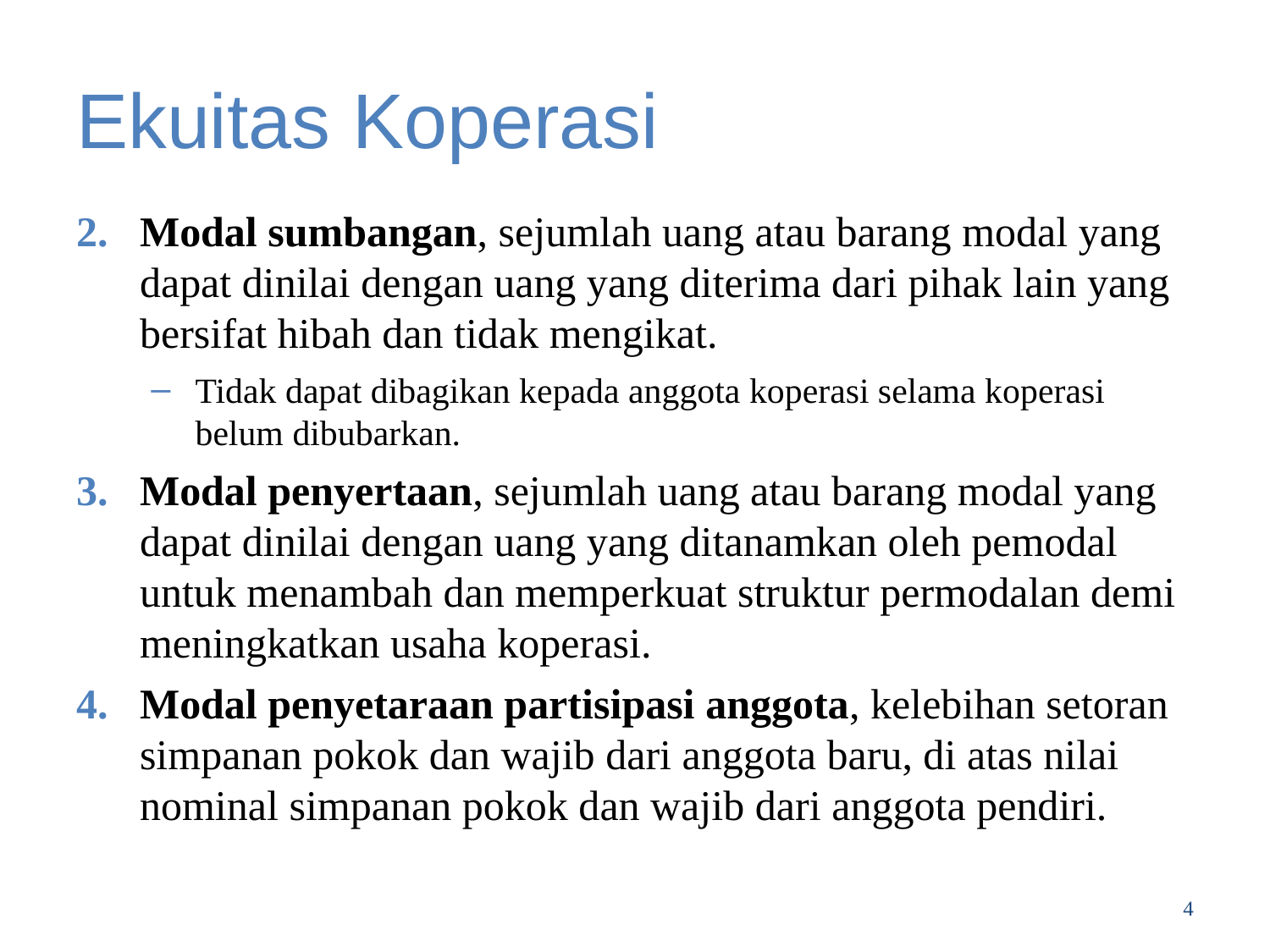

# Ekuitas Koperasi
Modal sumbangan, sejumlah uang atau barang modal yang dapat dinilai dengan uang yang diterima dari pihak lain yang bersifat hibah dan tidak mengikat.
Tidak dapat dibagikan kepada anggota koperasi selama koperasi belum dibubarkan.
Modal penyertaan, sejumlah uang atau barang modal yang dapat dinilai dengan uang yang ditanamkan oleh pemodal untuk menambah dan memperkuat struktur permodalan demi meningkatkan usaha koperasi.
Modal penyetaraan partisipasi anggota, kelebihan setoran simpanan pokok dan wajib dari anggota baru, di atas nilai nominal simpanan pokok dan wajib dari anggota pendiri.
4